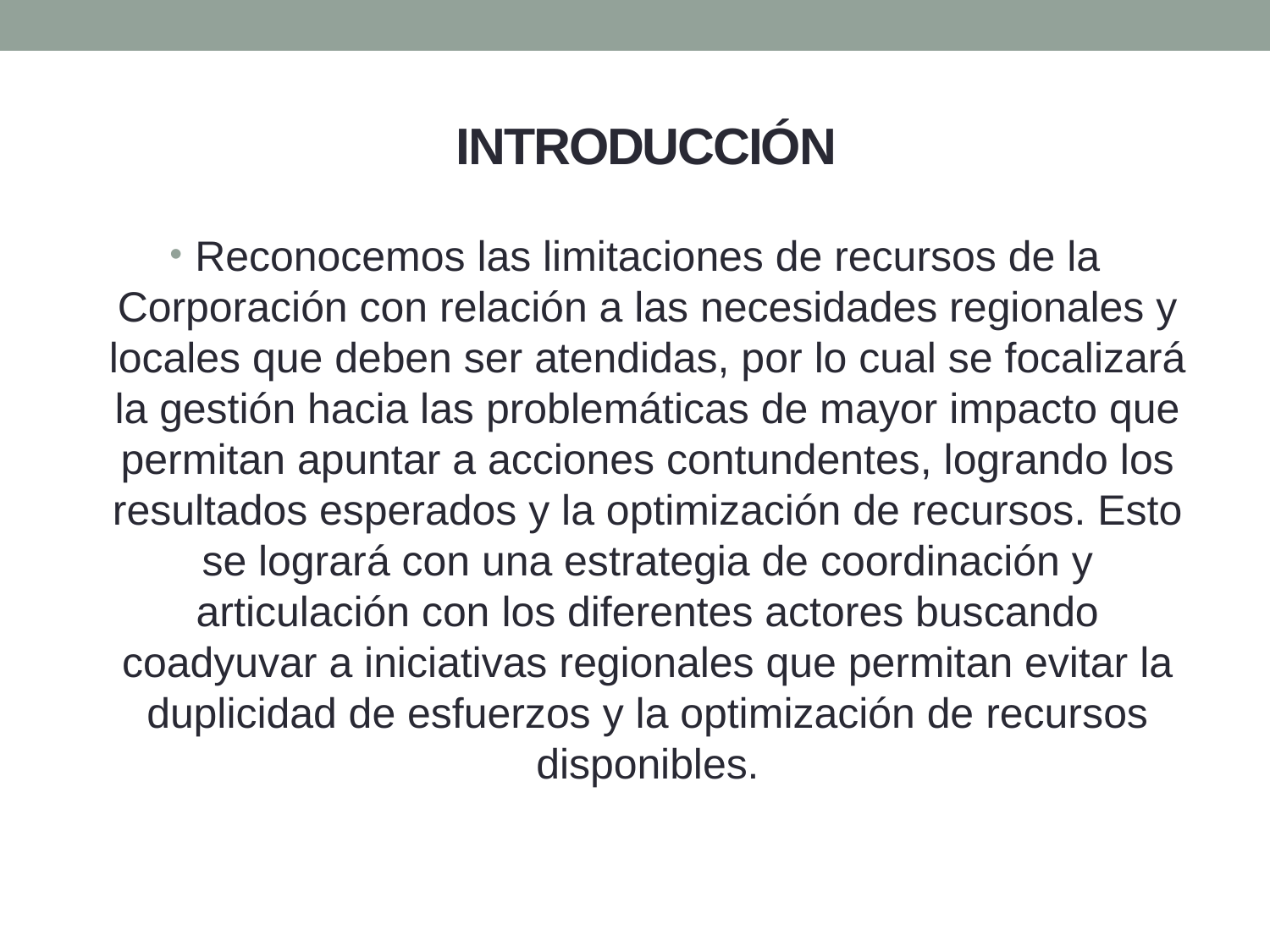

# INTRODUCCIÓN
Reconocemos las limitaciones de recursos de la Corporación con relación a las necesidades regionales y locales que deben ser atendidas, por lo cual se focalizará la gestión hacia las problemáticas de mayor impacto que permitan apuntar a acciones contundentes, logrando los resultados esperados y la optimización de recursos. Esto se logrará con una estrategia de coordinación y articulación con los diferentes actores buscando coadyuvar a iniciativas regionales que permitan evitar la duplicidad de esfuerzos y la optimización de recursos disponibles.